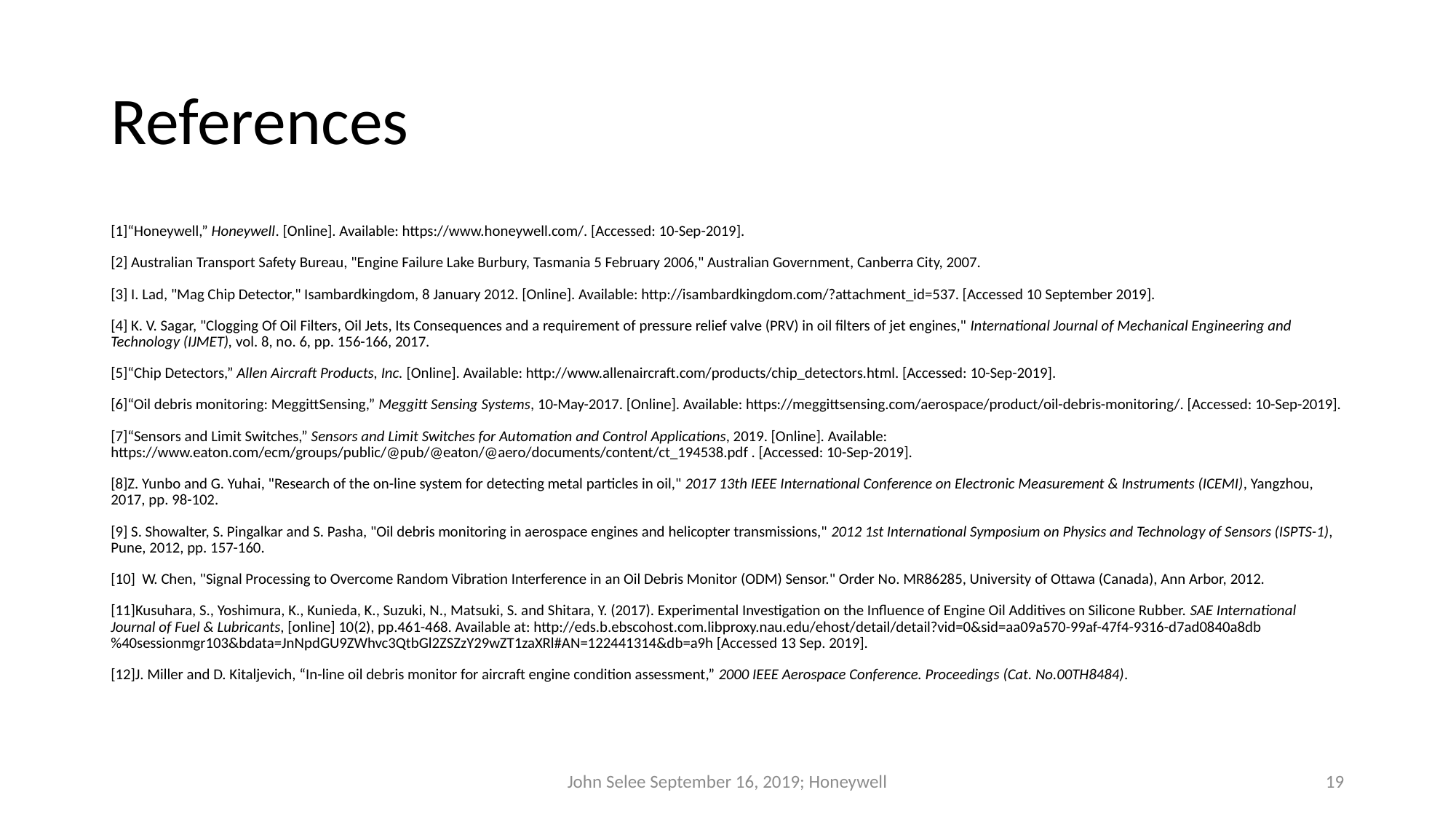

# References
[1]“Honeywell,” Honeywell. [Online]. Available: https://www.honeywell.com/. [Accessed: 10-Sep-2019].
[2] Australian Transport Safety Bureau, "Engine Failure Lake Burbury, Tasmania 5 February 2006," Australian Government, Canberra City, 2007.
[3] I. Lad, "Mag Chip Detector," Isambardkingdom, 8 January 2012. [Online]. Available: http://isambardkingdom.com/?attachment_id=537. [Accessed 10 September 2019].
[4] K. V. Sagar, "Clogging Of Oil Filters, Oil Jets, Its Consequences and a requirement of pressure relief valve (PRV) in oil filters of jet engines," International Journal of Mechanical Engineering and Technology (IJMET), vol. 8, no. 6, pp. 156-166, 2017.
[5]“Chip Detectors,” Allen Aircraft Products, Inc. [Online]. Available: http://www.allenaircraft.com/products/chip_detectors.html. [Accessed: 10-Sep-2019].
[6]“Oil debris monitoring: MeggittSensing,” Meggitt Sensing Systems, 10-May-2017. [Online]. Available: https://meggittsensing.com/aerospace/product/oil-debris-monitoring/. [Accessed: 10-Sep-2019].
[7]“Sensors and Limit Switches,” Sensors and Limit Switches for Automation and Control Applications, 2019. [Online]. Available: https://www.eaton.com/ecm/groups/public/@pub/@eaton/@aero/documents/content/ct_194538.pdf . [Accessed: 10-Sep-2019].
[8]Z. Yunbo and G. Yuhai, "Research of the on-line system for detecting metal particles in oil," 2017 13th IEEE International Conference on Electronic Measurement & Instruments (ICEMI), Yangzhou, 2017, pp. 98-102.
[9] S. Showalter, S. Pingalkar and S. Pasha, "Oil debris monitoring in aerospace engines and helicopter transmissions," 2012 1st International Symposium on Physics and Technology of Sensors (ISPTS-1), Pune, 2012, pp. 157-160.
[10]  W. Chen, "Signal Processing to Overcome Random Vibration Interference in an Oil Debris Monitor (ODM) Sensor." Order No. MR86285, University of Ottawa (Canada), Ann Arbor, 2012.
[11]Kusuhara, S., Yoshimura, K., Kunieda, K., Suzuki, N., Matsuki, S. and Shitara, Y. (2017). Experimental Investigation on the Influence of Engine Oil Additives on Silicone Rubber. SAE International Journal of Fuel & Lubricants, [online] 10(2), pp.461-468. Available at: http://eds.b.ebscohost.com.libproxy.nau.edu/ehost/detail/detail?vid=0&sid=aa09a570-99af-47f4-9316-d7ad0840a8db%40sessionmgr103&bdata=JnNpdGU9ZWhvc3QtbGl2ZSZzY29wZT1zaXRl#AN=122441314&db=a9h [Accessed 13 Sep. 2019].
[12]J. Miller and D. Kitaljevich, “In-line oil debris monitor for aircraft engine condition assessment,” 2000 IEEE Aerospace Conference. Proceedings (Cat. No.00TH8484).
John Selee September 16, 2019; Honeywell
19